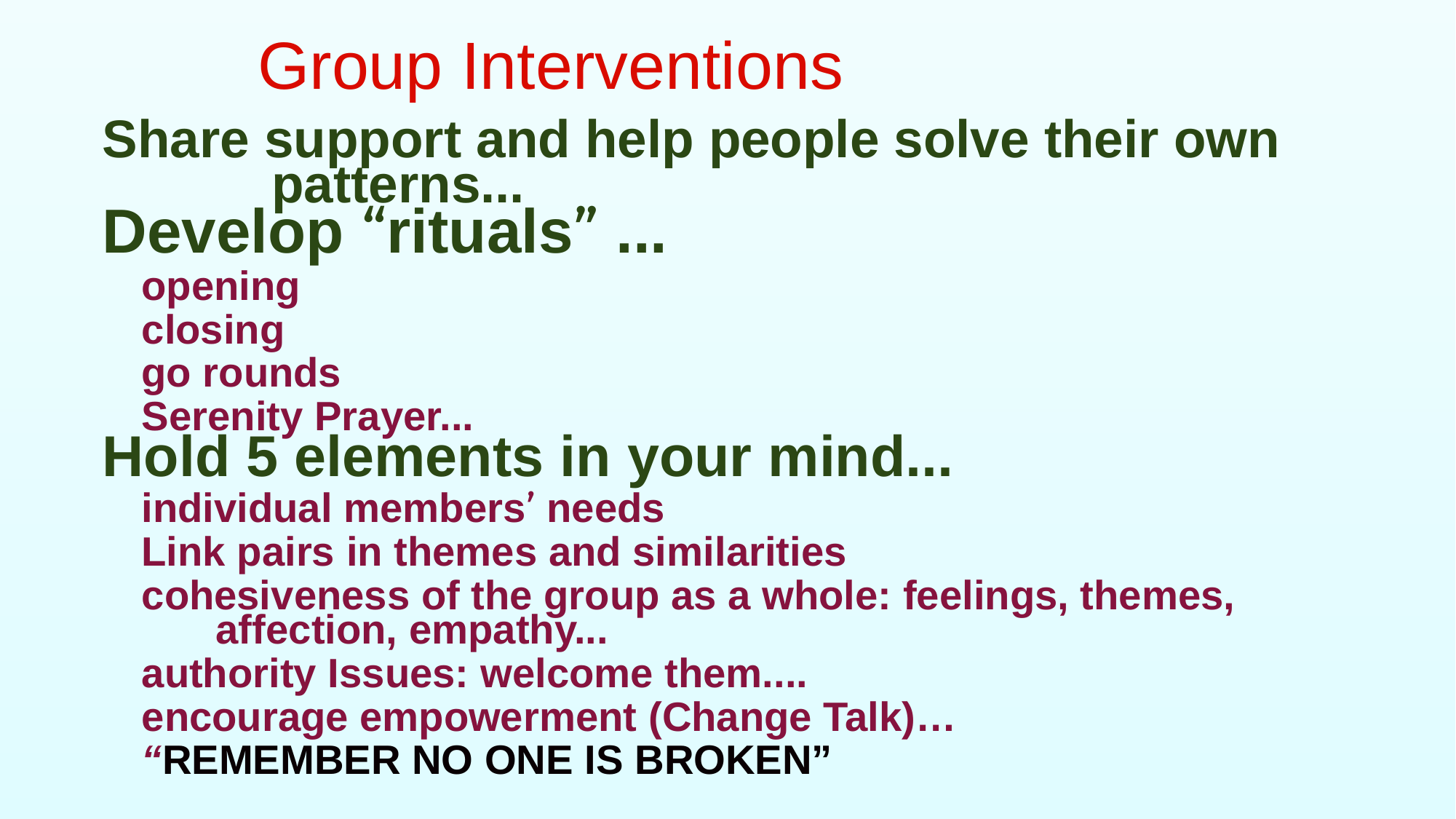

# Group Interventions

Share support and help people solve their own patterns...
Develop “rituals” ...
opening
closing
go rounds
Serenity Prayer...
Hold 5 elements in your mind...
individual members’ needs
Link pairs in themes and similarities
cohesiveness of the group as a whole: feelings, themes, affection, empathy...
authority Issues: welcome them....
encourage empowerment (Change Talk)…
“REMEMBER NO ONE IS BROKEN”